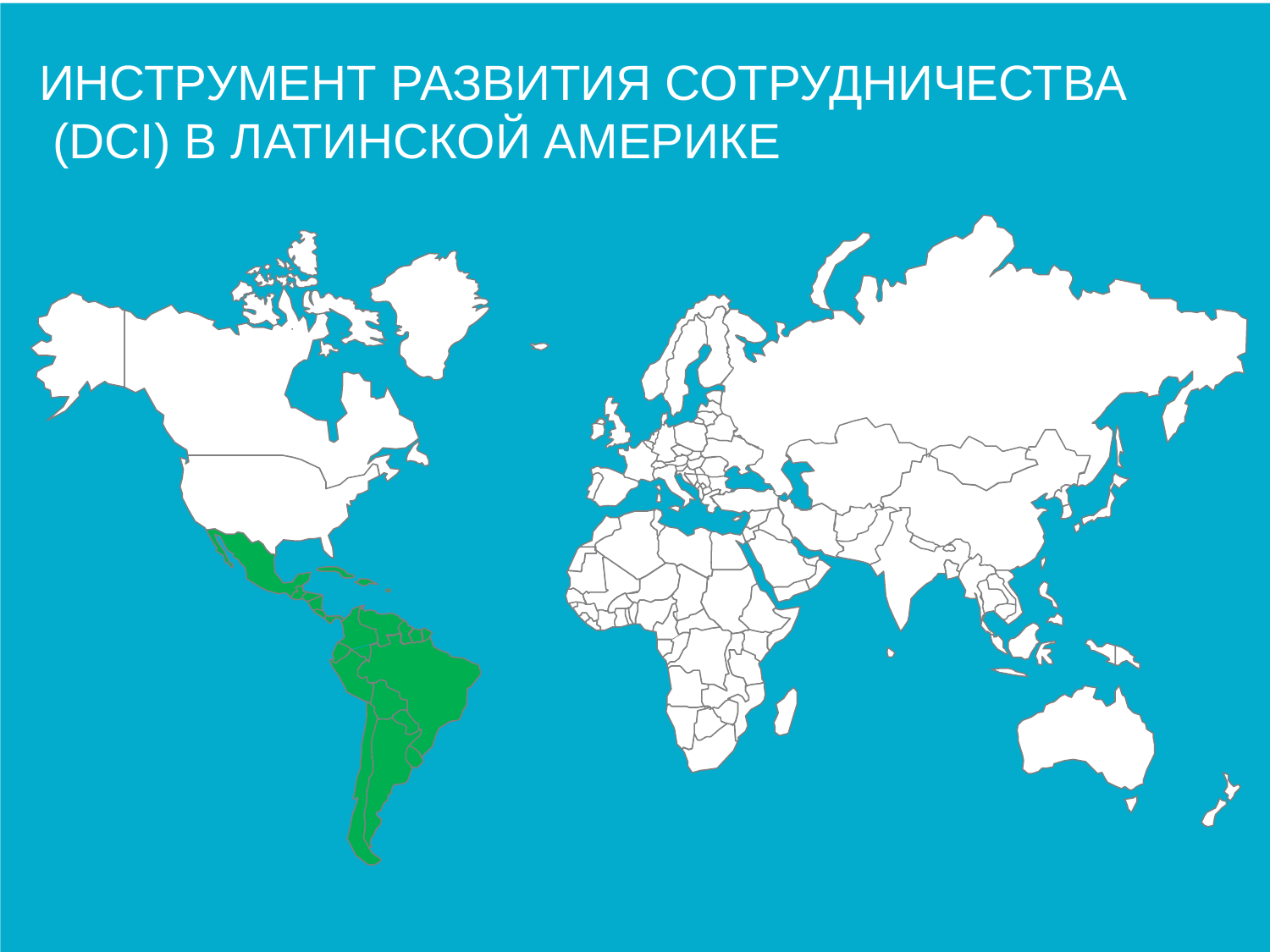

ИНСТРУМЕНТ РАЗВИТИЯ СОТРУДНИЧЕСТВА
 (DCI) В ЛАТИНСКОЙ АМЕРИКЕ